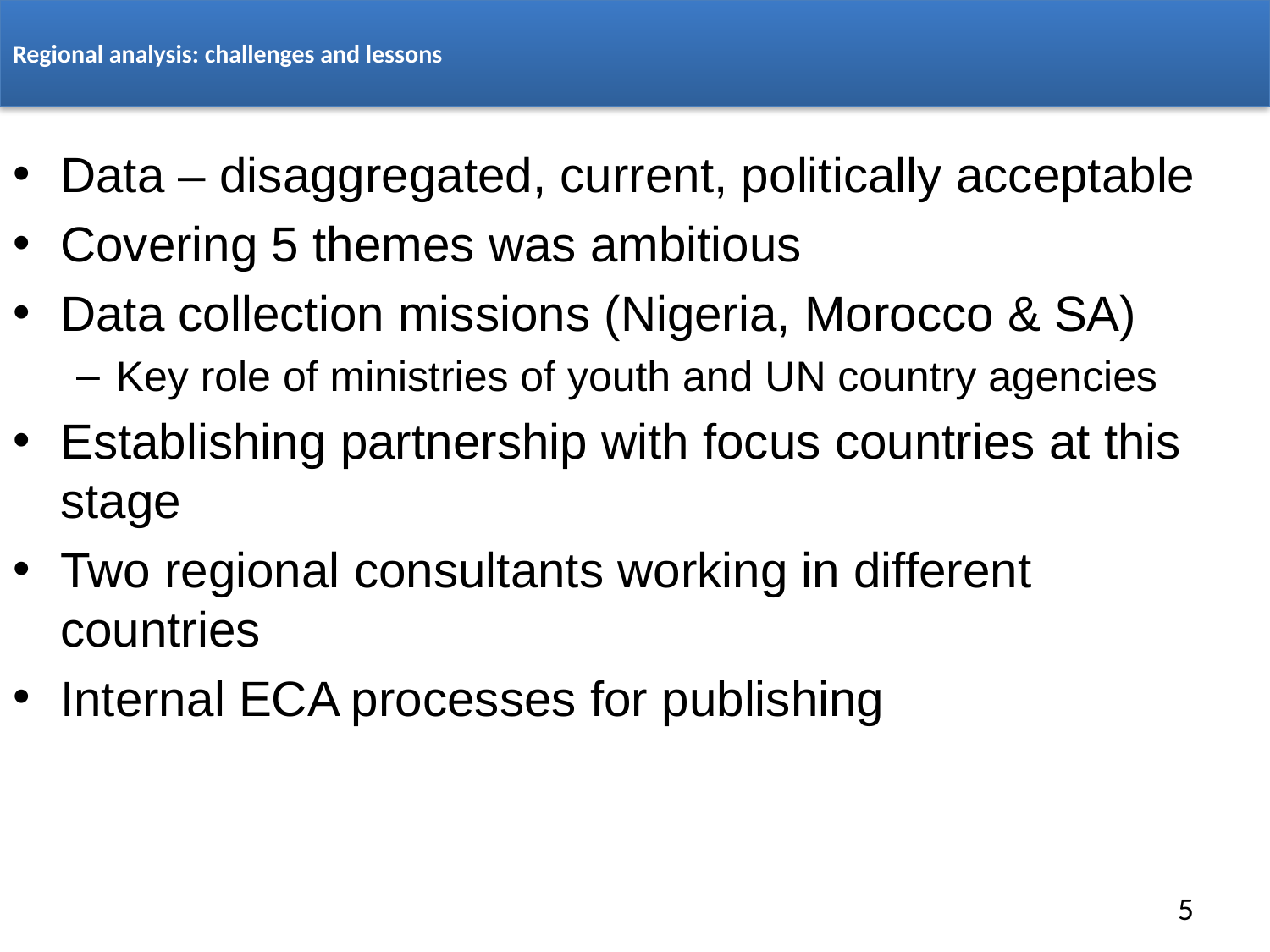

Regional analysis: challenges and lessons

Data – disaggregated, current, politically acceptable
Covering 5 themes was ambitious
Data collection missions (Nigeria, Morocco & SA)
Key role of ministries of youth and UN country agencies
Establishing partnership with focus countries at this stage
Two regional consultants working in different countries
Internal ECA processes for publishing

5